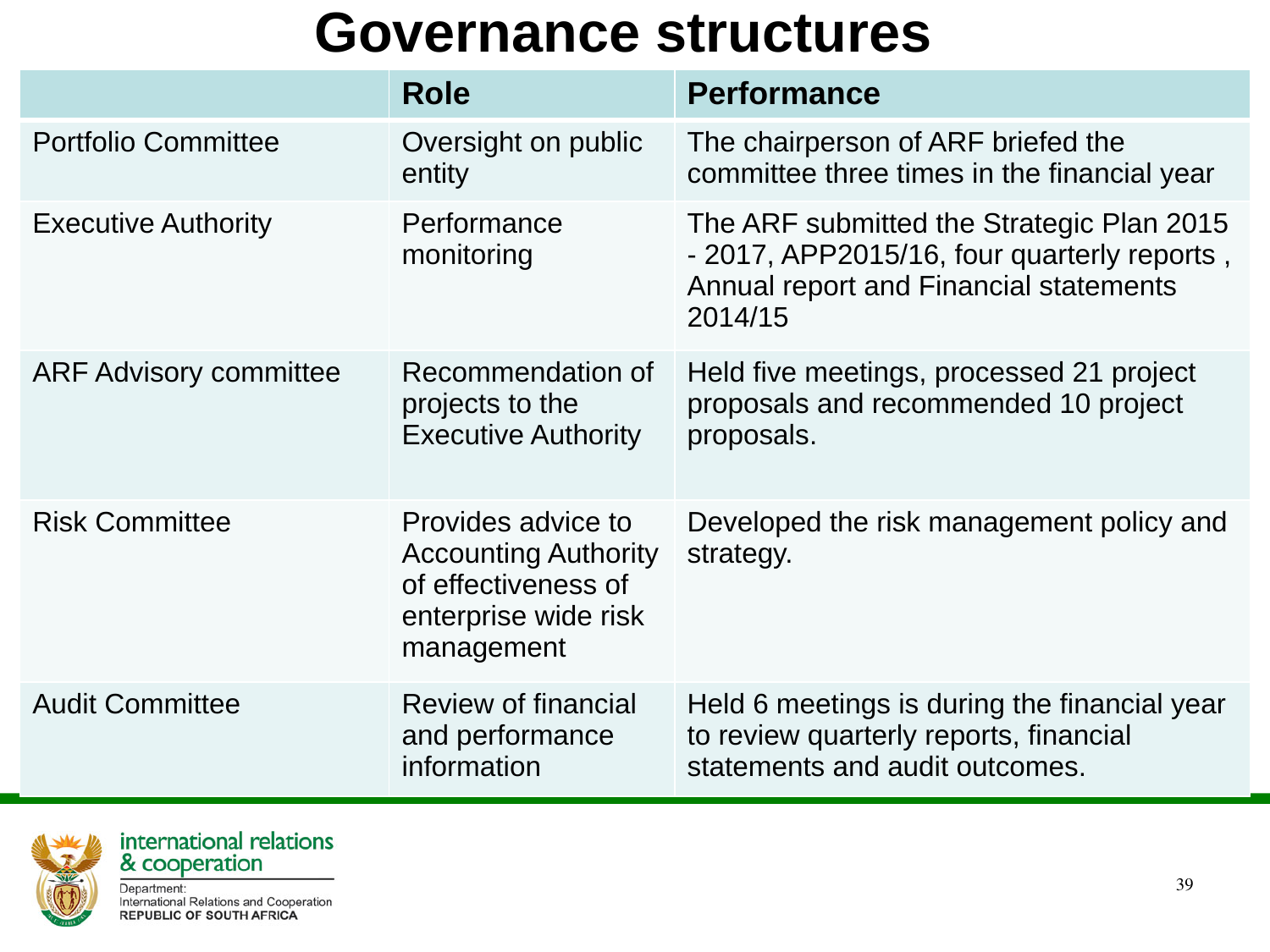

# Governance structures
|  | Role | Performance |
| --- | --- | --- |
| Portfolio Committee | Oversight on public entity | The chairperson of ARF briefed the committee three times in the financial year |
| Executive Authority | Performance monitoring | The ARF submitted the Strategic Plan 2015 - 2017, APP2015/16, four quarterly reports , Annual report and Financial statements 2014/15 |
| ARF Advisory committee | Recommendation of projects to the Executive Authority | Held five meetings, processed 21 project proposals and recommended 10 project proposals. |
| Risk Committee | Provides advice to Accounting Authority of effectiveness of enterprise wide risk management | Developed the risk management policy and strategy. |
| Audit Committee | Review of financial and performance information | Held 6 meetings is during the financial year to review quarterly reports, financial statements and audit outcomes. |
39